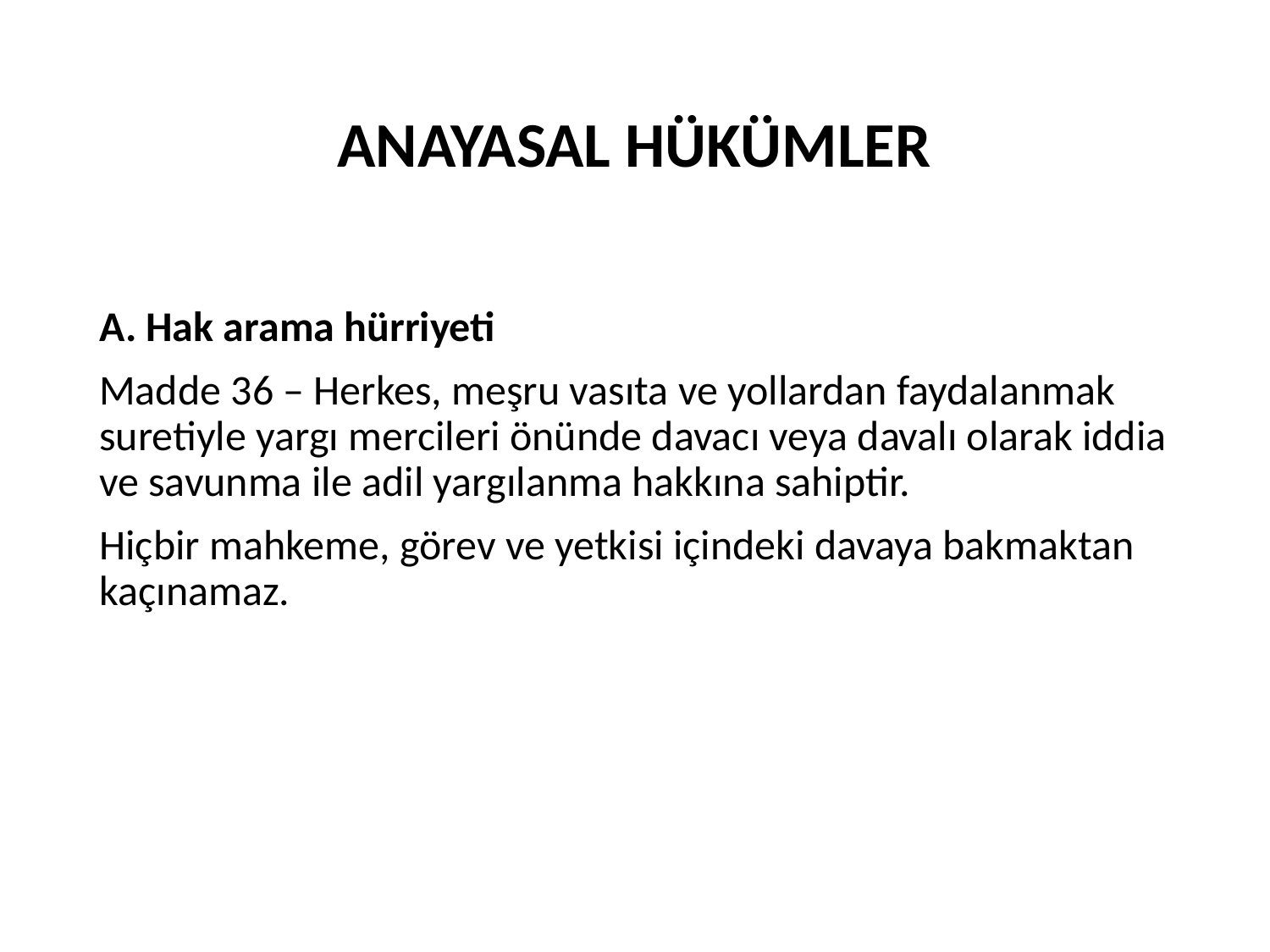

# ANAYASAL HÜKÜMLER

A. Hak arama hürriyeti
Madde 36 – Herkes, meşru vasıta ve yollardan faydalanmak suretiyle yargı mercileri önünde davacı veya davalı olarak iddia ve savunma ile adil yargılanma hakkına sahiptir.
Hiçbir mahkeme, görev ve yetkisi içindeki davaya bakmaktan kaçınamaz.